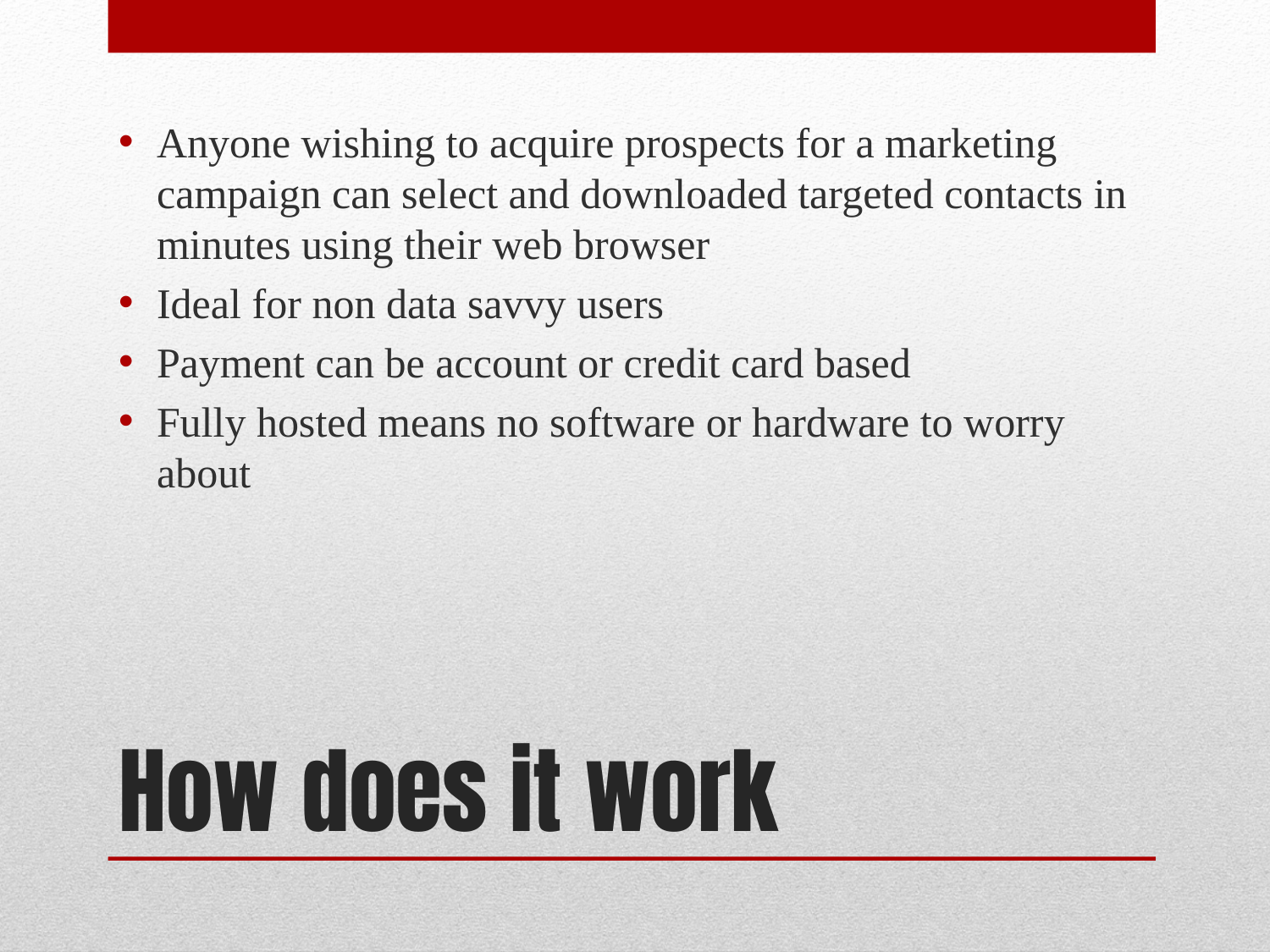

Anyone wishing to acquire prospects for a marketing campaign can select and downloaded targeted contacts in minutes using their web browser
Ideal for non data savvy users
Payment can be account or credit card based
Fully hosted means no software or hardware to worry about

# How does it work